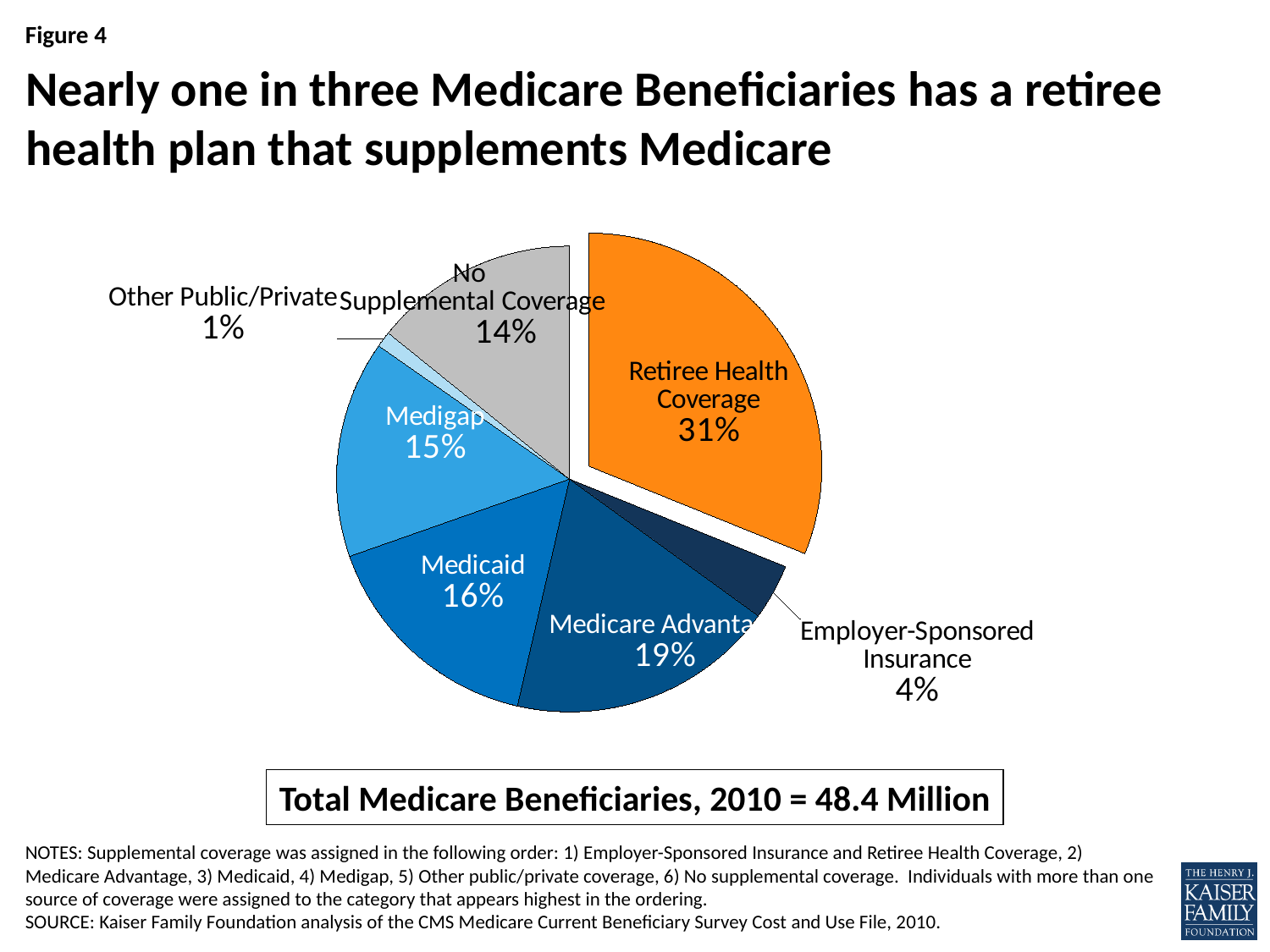

# Nearly one in three Medicare Beneficiaries has a retiree health plan that supplements Medicare

### Chart

| Category | Population |
|---|---|
| Retiree | 15072980.72 |
| Employer-Sponsored Insurance | 1862848.5799999996 |
| Medicare Advantage | 9015243.73 |
| Medicaid | 7759300.4 |
| Medigap | 7307599.02 |
| Other Public/Private | 531825.1 |
| No Supplemental Coverage | 6870778.26 |
Total Medicare Beneficiaries, 2010 = 48.4 Million
NOTES: Supplemental coverage was assigned in the following order: 1) Employer-Sponsored Insurance and Retiree Health Coverage, 2) Medicare Advantage, 3) Medicaid, 4) Medigap, 5) Other public/private coverage, 6) No supplemental coverage.  Individuals with more than one source of coverage were assigned to the category that appears highest in the ordering.
SOURCE: Kaiser Family Foundation analysis of the CMS Medicare Current Beneficiary Survey Cost and Use File, 2010.